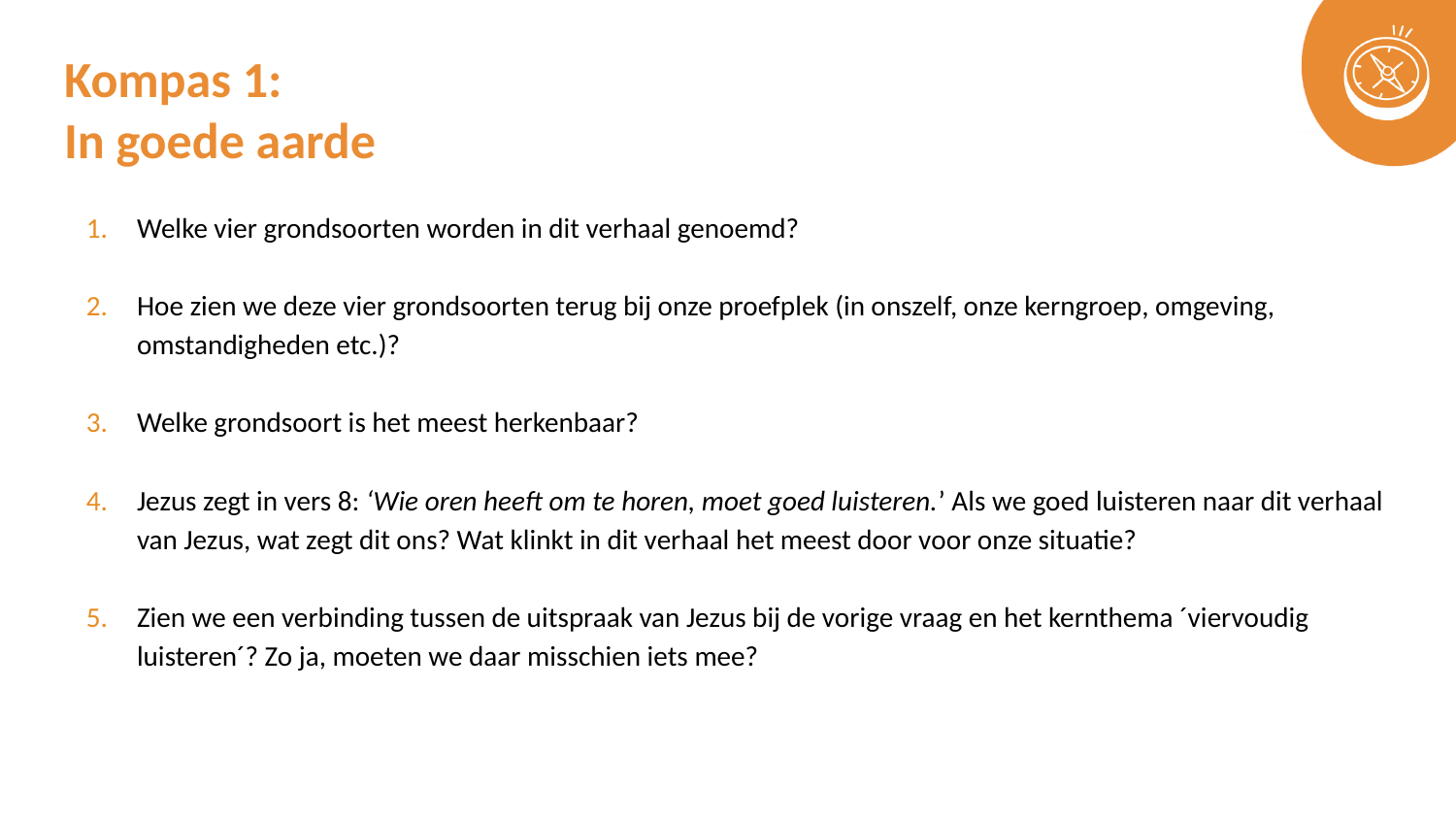

# Kompas 1: In goede aarde

Welke vier grondsoorten worden in dit verhaal genoemd?

Hoe zien we deze vier grondsoorten terug bij onze proefplek (in onszelf, onze kerngroep, omgeving, omstandigheden etc.)?

Welke grondsoort is het meest herkenbaar?

Jezus zegt in vers 8: ‘Wie oren heeft om te horen, moet goed luisteren.’ Als we goed luisteren naar dit verhaal van Jezus, wat zegt dit ons? Wat klinkt in dit verhaal het meest door voor onze situatie?

Zien we een verbinding tussen de uitspraak van Jezus bij de vorige vraag en het kernthema ´viervoudig luisteren´? Zo ja, moeten we daar misschien iets mee?